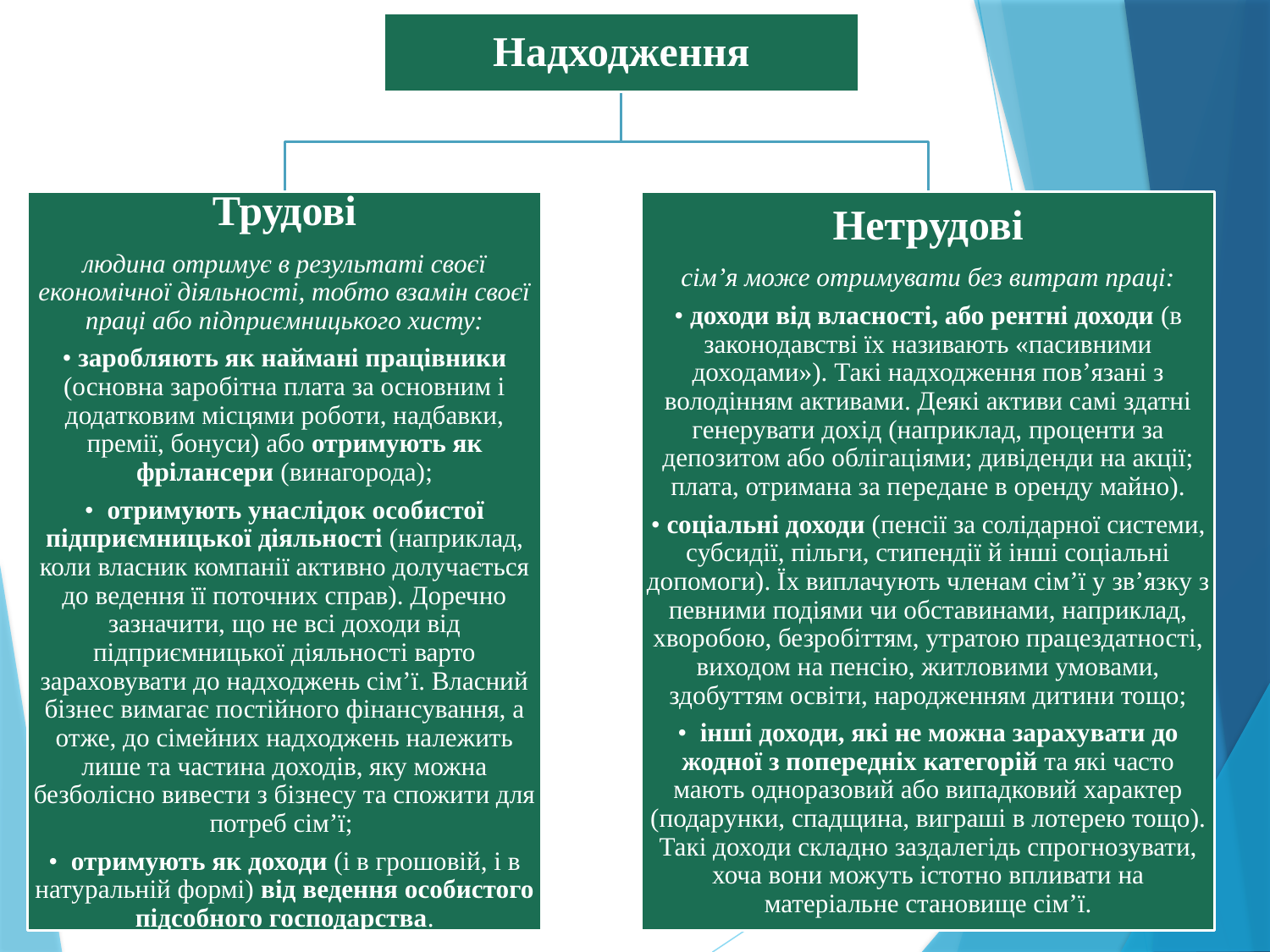

Надходження
Трудові
людина отримує в результаті своєї економічної діяльності, тобто взамін своєї праці або підприємницького хисту:
• заробляють як наймані працівники (основна заробітна плата за основним і додатковим місцями роботи, надбавки, премії, бонуси) або отримують як фрілансери (винагорода);
•  отримують унаслідок особистої підприємницької діяльності (наприклад, коли власник компанії активно долучається до ведення її поточних справ). Доречно зазначити, що не всі доходи від підприємницької діяльності варто зараховувати до надходжень сім’ї. Власний бізнес вимагає постійного фінансування, а отже, до сімейних надходжень належить лише та частина доходів, яку можна безболісно вивести з бізнесу та спожити для потреб сім’ї;
•  отримують як доходи (і в грошовій, і в натуральній формі) від ведення особистого підсобного господарства.
Нетрудові
сім’я може отримувати без витрат праці:
• доходи від власності, або рентні доходи (в законодавстві їх називають «пасивними доходами»). Такі надходження пов’язані з володінням активами. Деякі активи самі здатні генерувати дохід (наприклад, проценти за депозитом або облігаціями; дивіденди на акції; плата, отримана за передане в оренду майно).
• соціальні доходи (пенсії за солідарної системи, субсидії, пільги, стипендії й інші соціальні допомоги). Їх виплачують членам сім’ї у зв’язку з певними подіями чи обставинами, наприклад, хворобою, безробіттям, утратою працездатності, виходом на пенсію, житловими умовами, здобуттям освіти, народженням дитини тощо;
•  інші доходи, які не можна зарахувати до жодної з попередніх категорій та які часто мають одноразовий або випадковий характер (подарунки, спадщина, виграші в лотерею тощо). Такі доходи складно заздалегідь спрогнозувати, хоча вони можуть істотно впливати на матеріальне становище сім’ї.